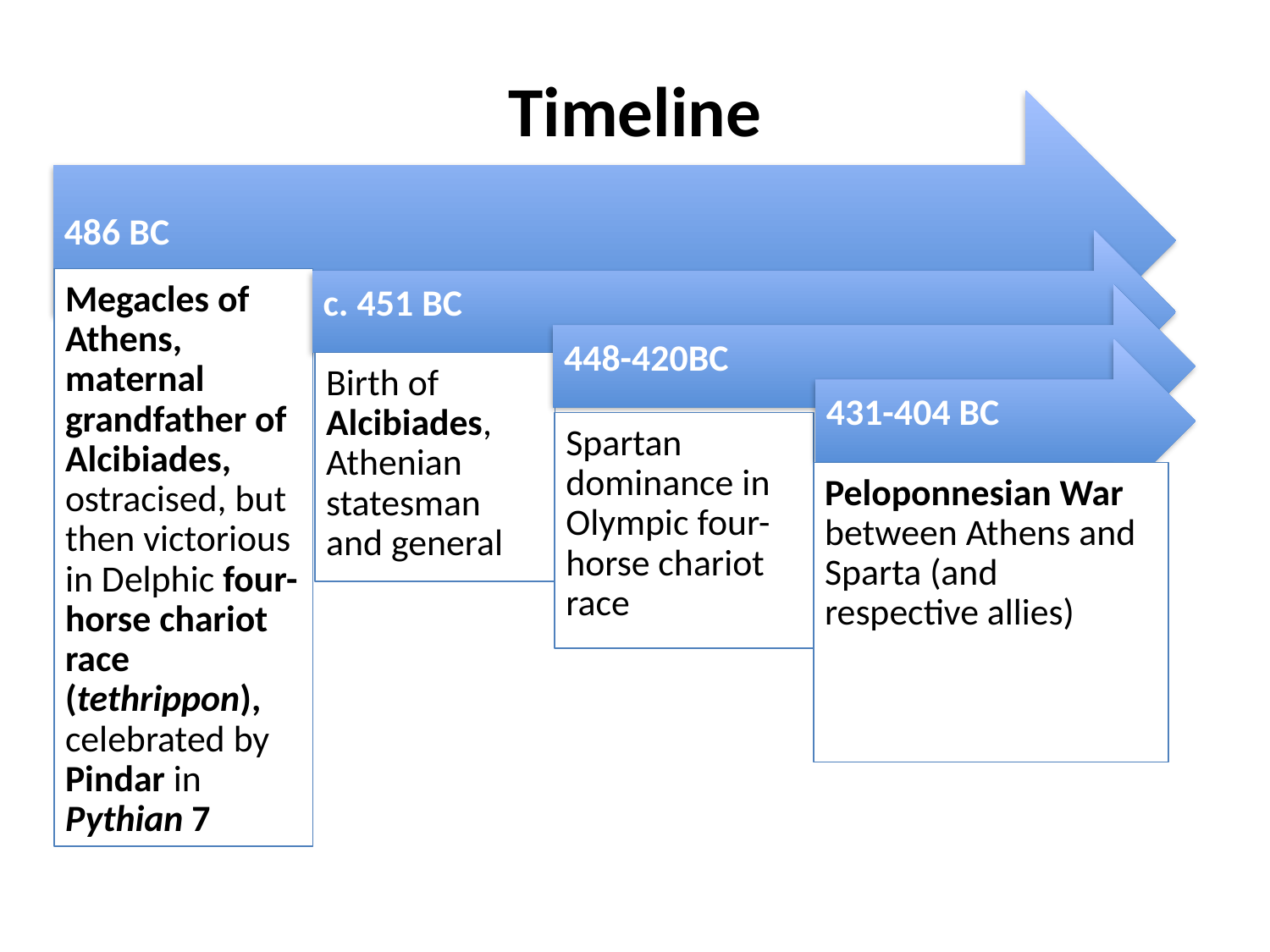

486 BC
Megacles of Athens, maternal grandfather of Alcibiades, ostracised, but then victorious in Delphic four-horse chariot race (tethrippon), celebrated by Pindar in Pythian 7
c. 451 BC
Birth of Alcibiades, Athenian statesman and general
448-420BC
Spartan dominance in Olympic four-horse chariot race
431-404 BC
Peloponnesian War between Athens and Sparta (and respective allies)
# Timeline